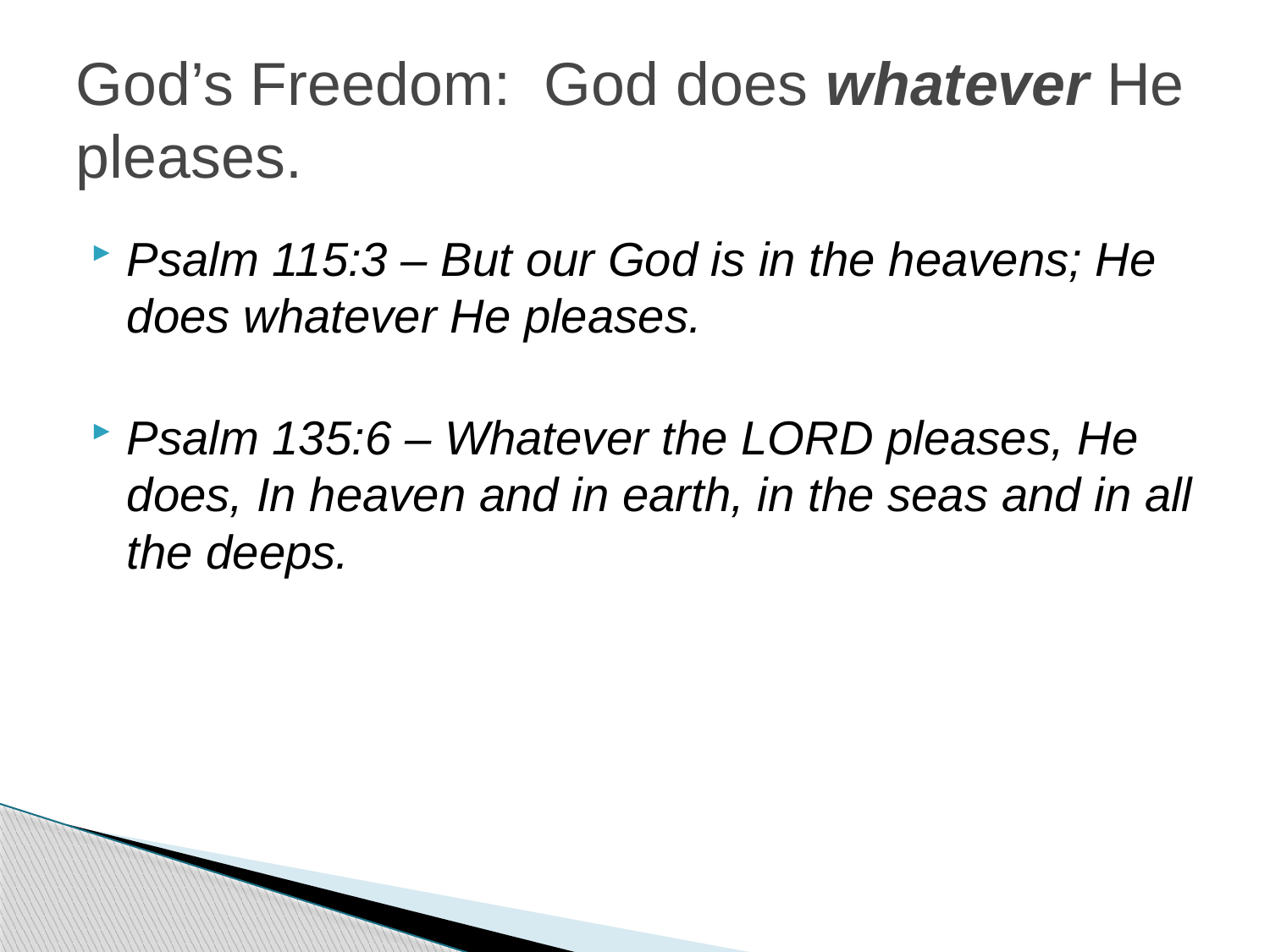

# God’s Freedom:  God does whatever He pleases.
Psalm 115:3 – But our God is in the heavens; He does whatever He pleases.
Psalm 135:6 – Whatever the LORD pleases, He does, In heaven and in earth, in the seas and in all the deeps.